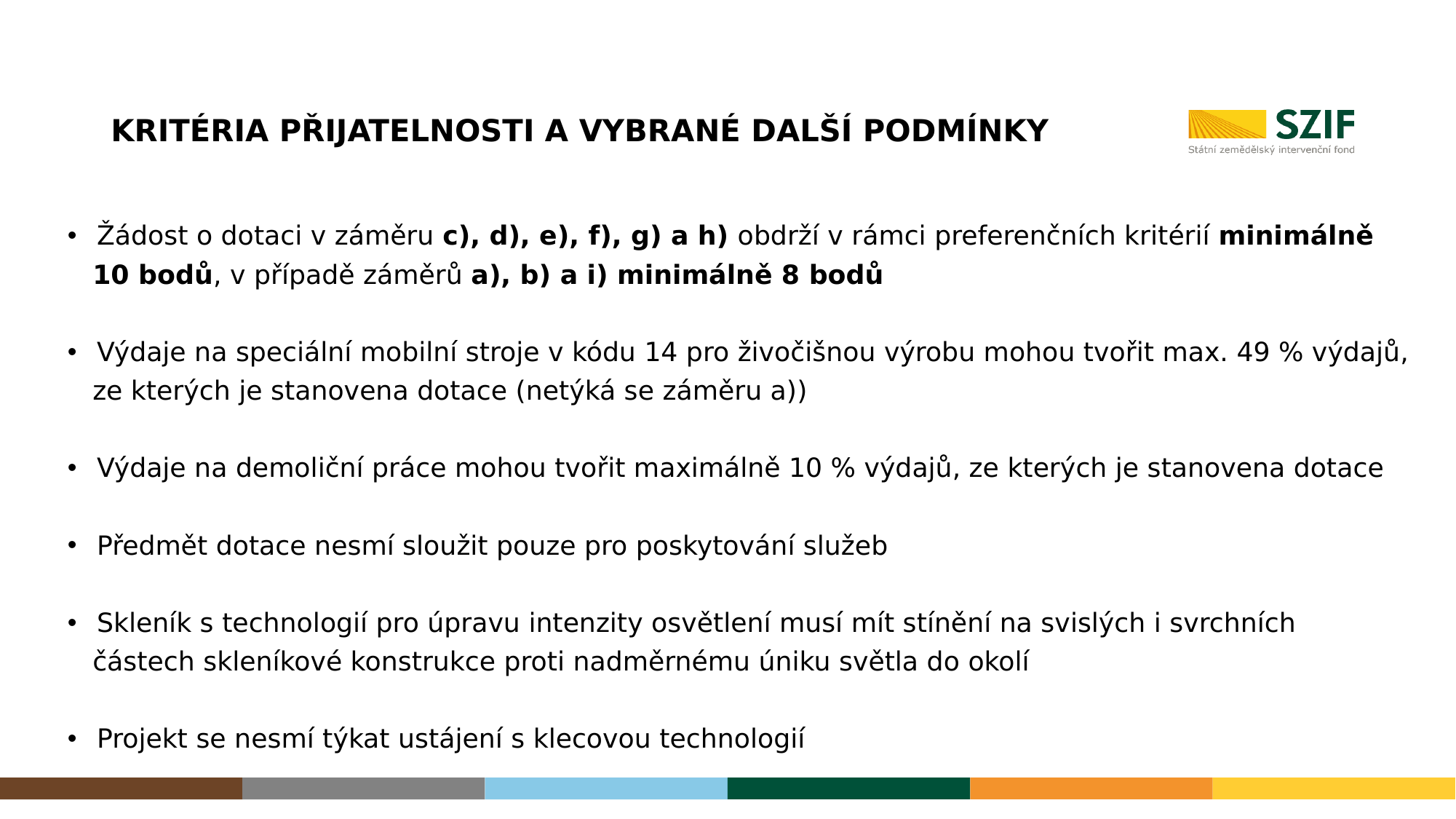

# Kritéria přijatelnosti a Vybrané další podmínky

Žádost o dotaci v záměru c), d), e), f), g) a h) obdrží v rámci preferenčních kritérií minimálně
   10 bodů, v případě záměrů a), b) a i) minimálně 8 bodů

Výdaje na speciální mobilní stroje v kódu 14 pro živočišnou výrobu mohou tvořit max. 49 % výdajů,
   ze kterých je stanovena dotace (netýká se záměru a))

Výdaje na demoliční práce mohou tvořit maximálně 10 % výdajů, ze kterých je stanovena dotace

Předmět dotace nesmí sloužit pouze pro poskytování služeb

Skleník s technologií pro úpravu intenzity osvětlení musí mít stínění na svislých i svrchních
   částech skleníkové konstrukce proti nadměrnému úniku světla do okolí

Projekt se nesmí týkat ustájení s klecovou technologií